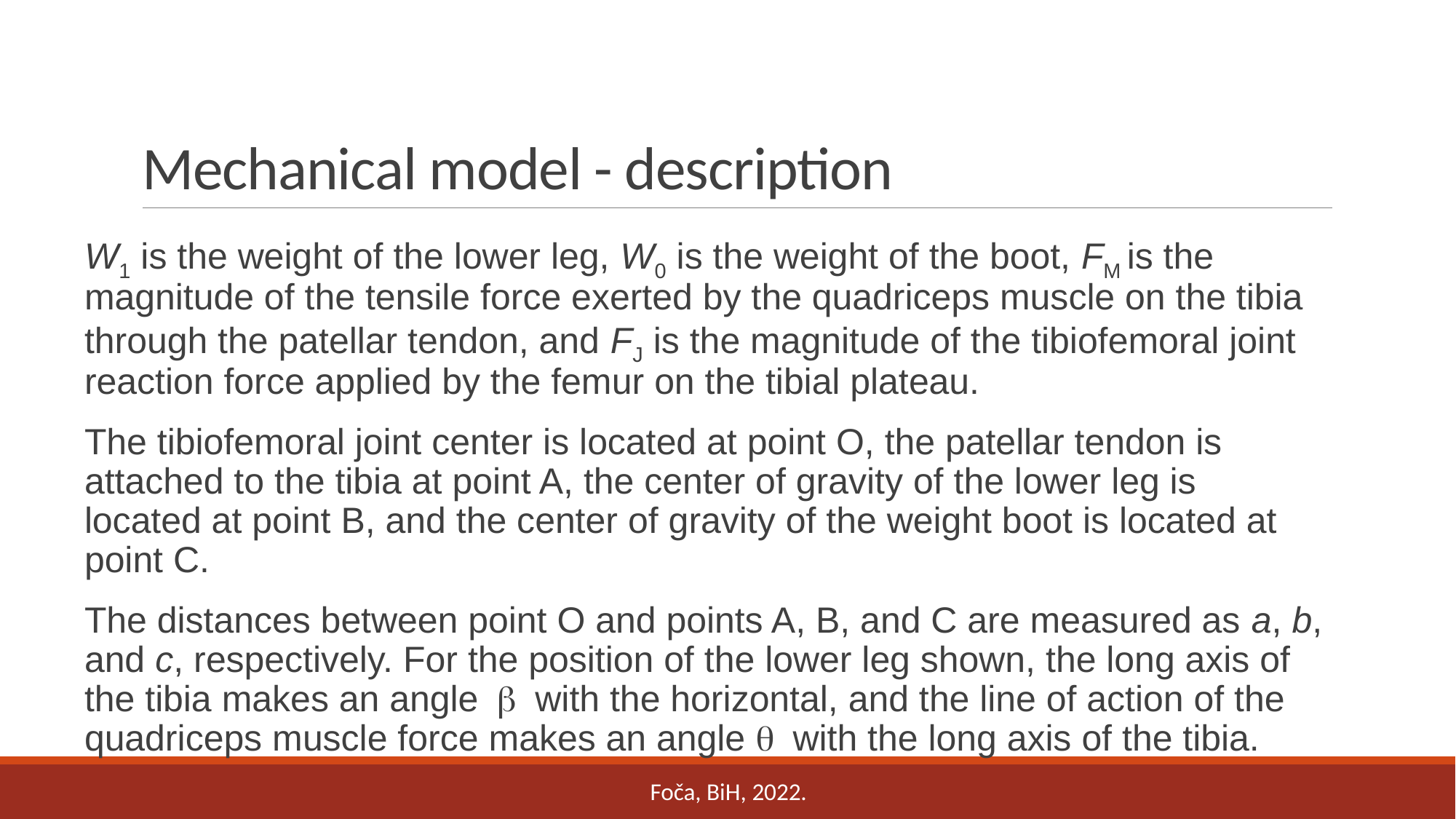

# Mechanical model - description
W1 is the weight of the lower leg, W0 is the weight of the boot, FM is the magnitude of the tensile force exerted by the quadriceps muscle on the tibia through the patellar tendon, and FJ is the magnitude of the tibiofemoral joint reaction force applied by the femur on the tibial plateau.
The tibiofemoral joint center is located at point O, the patellar tendon is attached to the tibia at point A, the center of gravity of the lower leg is located at point B, and the center of gravity of the weight boot is located at point C.
The distances between point O and points A, B, and C are measured as a, b, and c, respectively. For the position of the lower leg shown, the long axis of the tibia makes an angle β with the horizontal, and the line of action of the quadriceps muscle force makes an angle θ with the long axis of the tibia.
Foča, BiH, 2022.